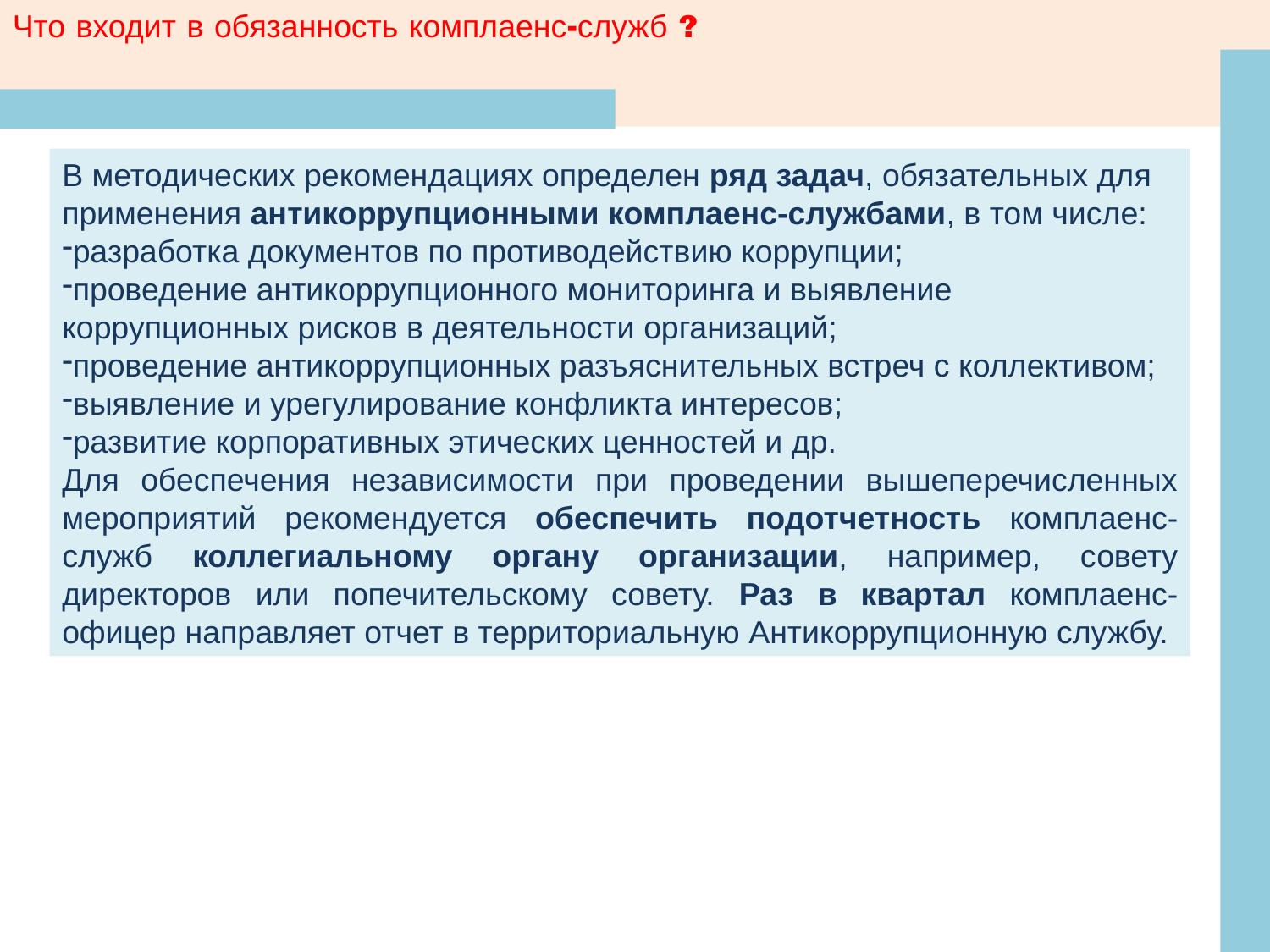

Что входит в обязанность комплаенс-служб ?

В методических рекомендациях определен ряд задач, обязательных для применения антикоррупционными комплаенс-службами, в том числе:
разработка документов по противодействию коррупции;
проведение антикоррупционного мониторинга и выявление коррупционных рисков в деятельности организаций;
проведение антикоррупционных разъяснительных встреч с коллективом;
выявление и урегулирование конфликта интересов;
развитие корпоративных этических ценностей и др.
Для обеспечения независимости при проведении вышеперечисленных мероприятий рекомендуется обеспечить подотчетность комплаенс-служб коллегиальному органу организации, например, совету директоров или попечительскому совету. Раз в квартал комплаенс-офицер направляет отчет в территориальную Антикоррупционную службу.